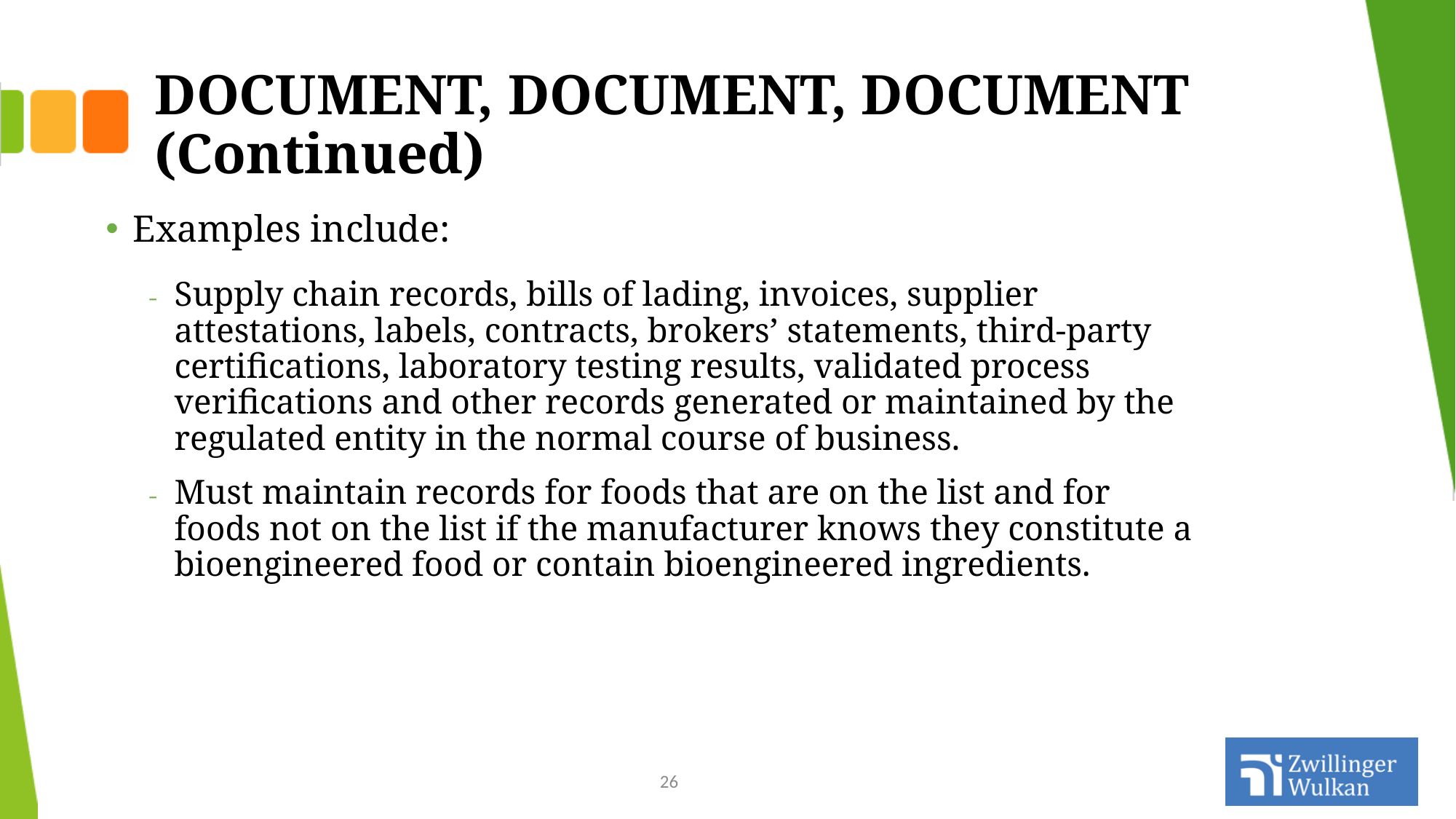

# DOCUMENT, DOCUMENT, DOCUMENT (Continued)
Examples include:
Supply chain records, bills of lading, invoices, supplier attestations, labels, contracts, brokers’ statements, third-party certifications, laboratory testing results, validated process verifications and other records generated or maintained by the regulated entity in the normal course of business.
Must maintain records for foods that are on the list and for foods not on the list if the manufacturer knows they constitute a bioengineered food or contain bioengineered ingredients.

26